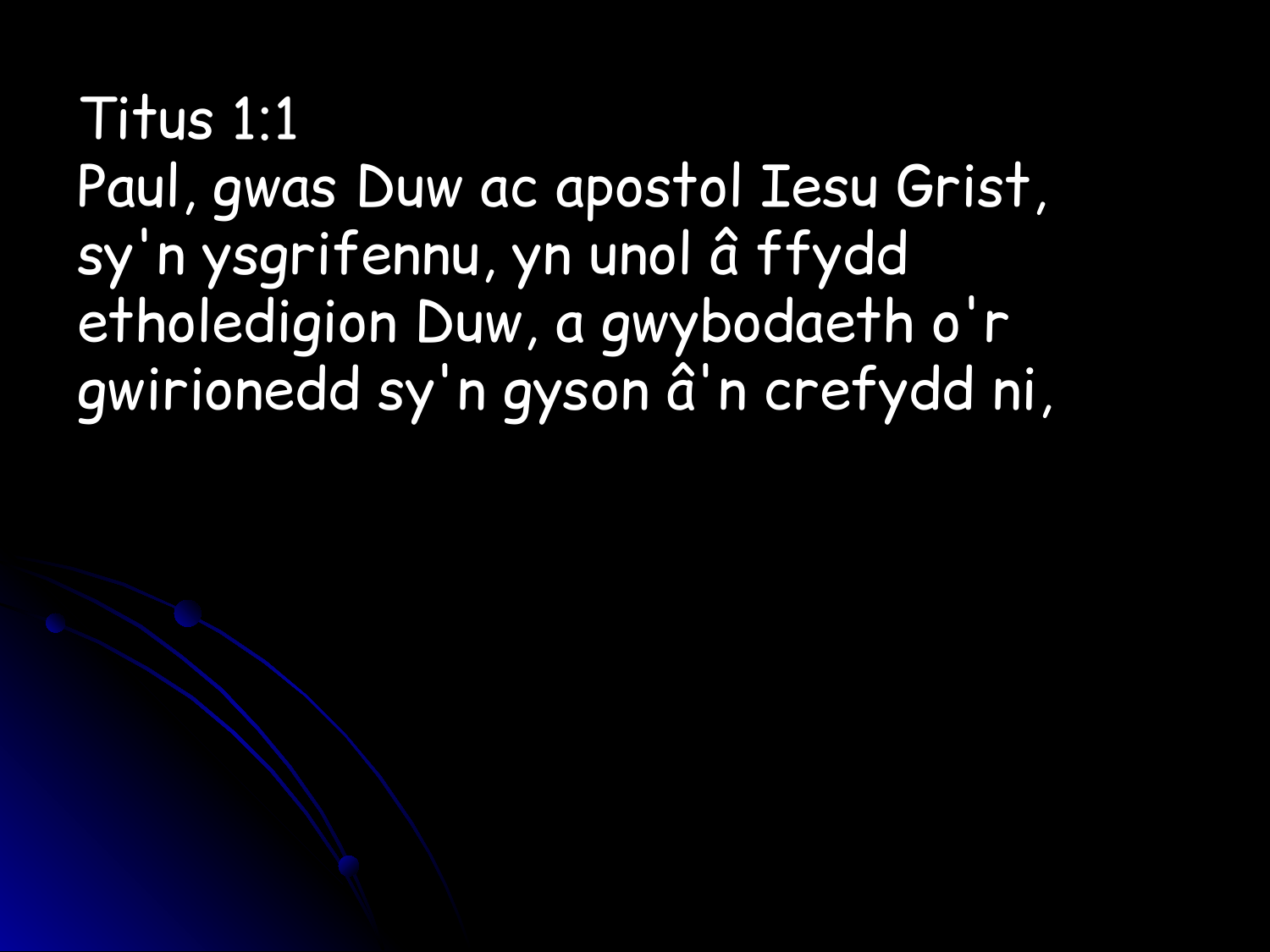

Titus 1:1
Paul, gwas Duw ac apostol Iesu Grist, sy'n ysgrifennu, yn unol â ffydd etholedigion Duw, a gwybodaeth o'r gwirionedd sy'n gyson â'n crefydd ni,